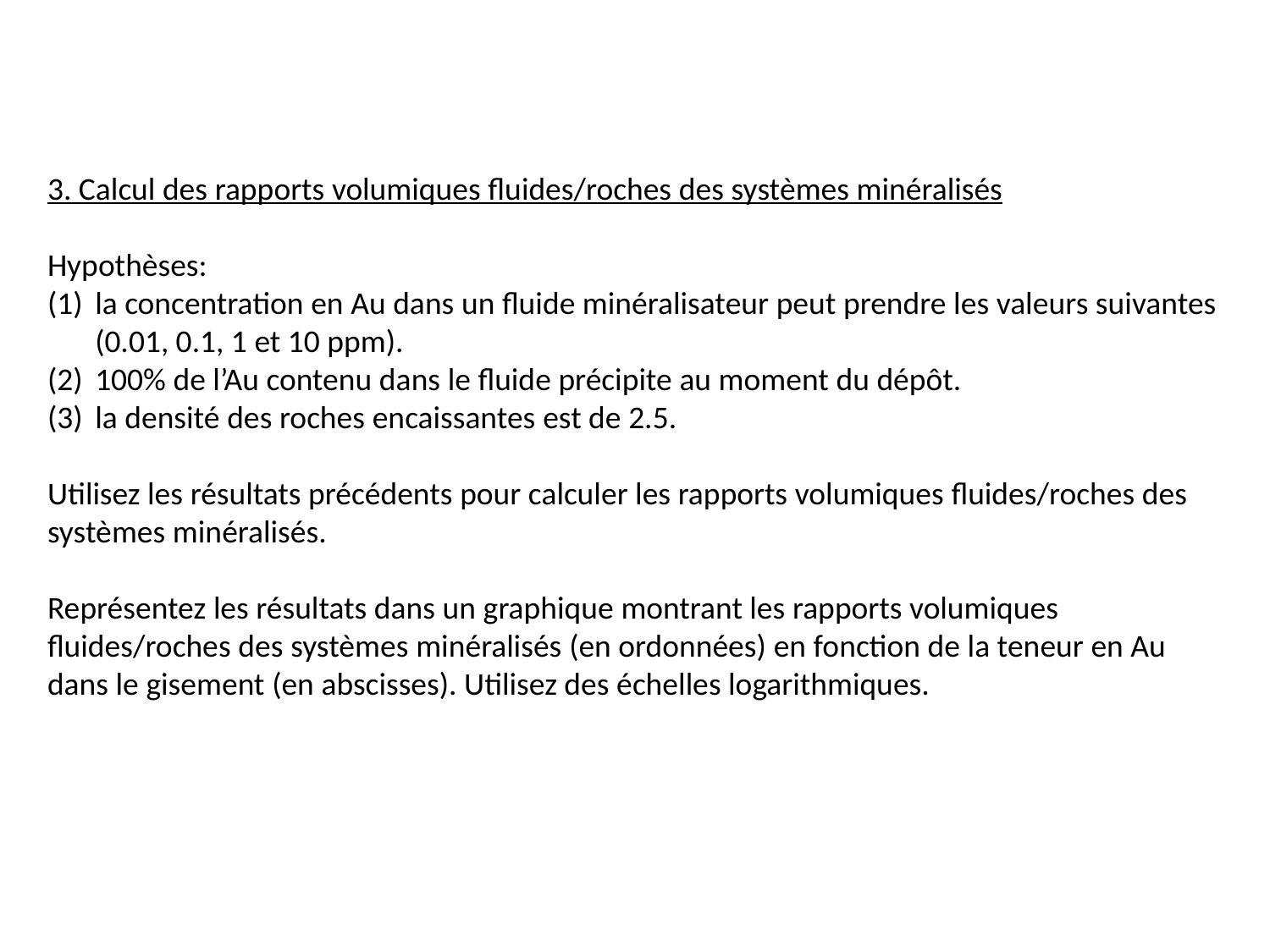

3. Calcul des rapports volumiques fluides/roches des systèmes minéralisés

Hypothèses:
la concentration en Au dans un fluide minéralisateur peut prendre les valeurs suivantes (0.01, 0.1, 1 et 10 ppm).
100% de l’Au contenu dans le fluide précipite au moment du dépôt.
la densité des roches encaissantes est de 2.5.

Utilisez les résultats précédents pour calculer les rapports volumiques fluides/roches des systèmes minéralisés.

Représentez les résultats dans un graphique montrant les rapports volumiques fluides/roches des systèmes minéralisés (en ordonnées) en fonction de la teneur en Au dans le gisement (en abscisses). Utilisez des échelles logarithmiques.